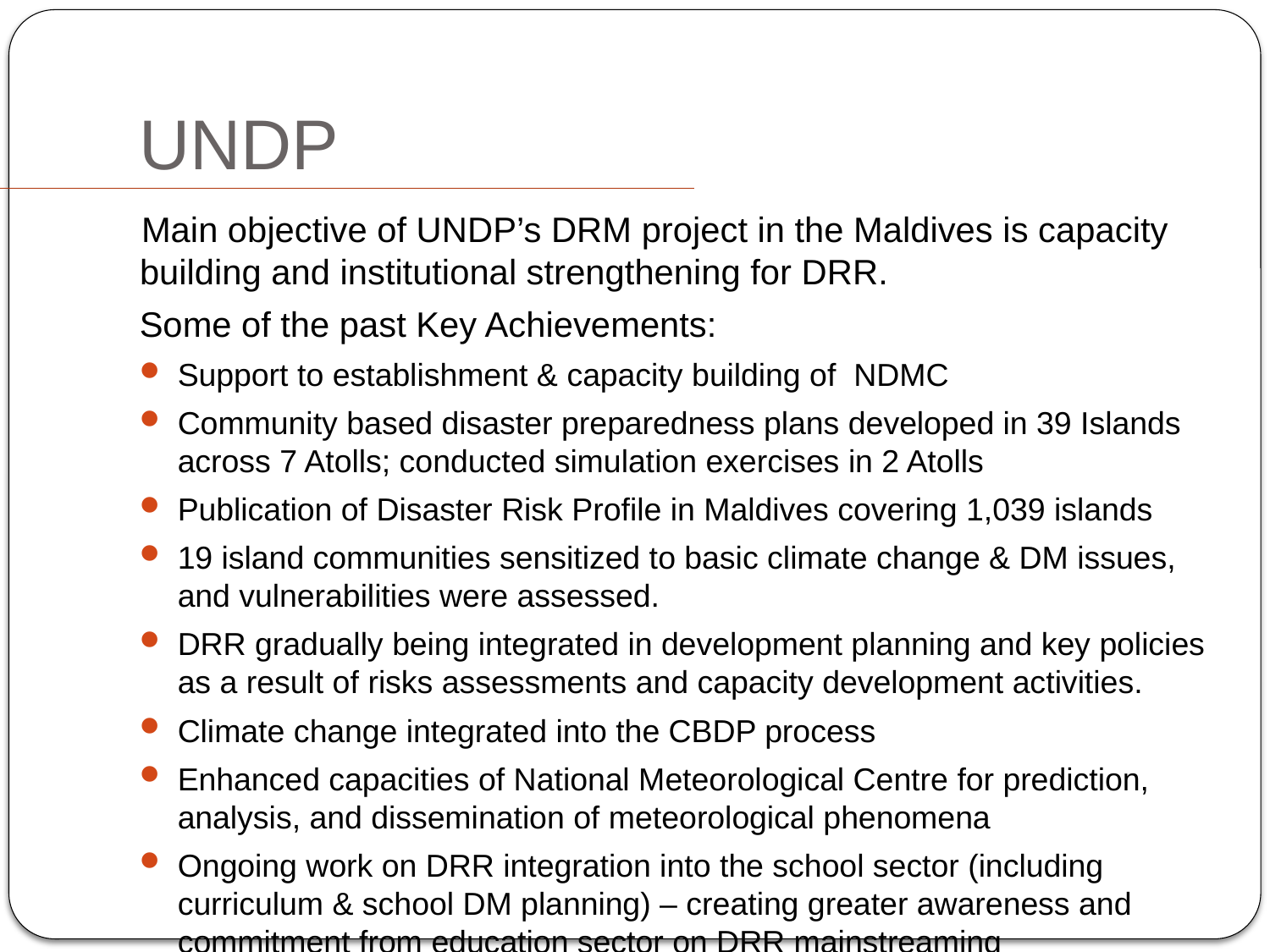

# UNDP
Main objective of UNDP’s DRM project in the Maldives is capacity building and institutional strengthening for DRR.
Some of the past Key Achievements:
Support to establishment & capacity building of  NDMC
Community based disaster preparedness plans developed in 39 Islands across 7 Atolls; conducted simulation exercises in 2 Atolls
Publication of Disaster Risk Profile in Maldives covering 1,039 islands
19 island communities sensitized to basic climate change & DM issues, and vulnerabilities were assessed.
DRR gradually being integrated in development planning and key policies as a result of risks assessments and capacity development activities.
Climate change integrated into the CBDP process
Enhanced capacities of National Meteorological Centre for prediction, analysis, and dissemination of meteorological phenomena
Ongoing work on DRR integration into the school sector (including curriculum & school DM planning) – creating greater awareness and commitment from education sector on DRR mainstreaming